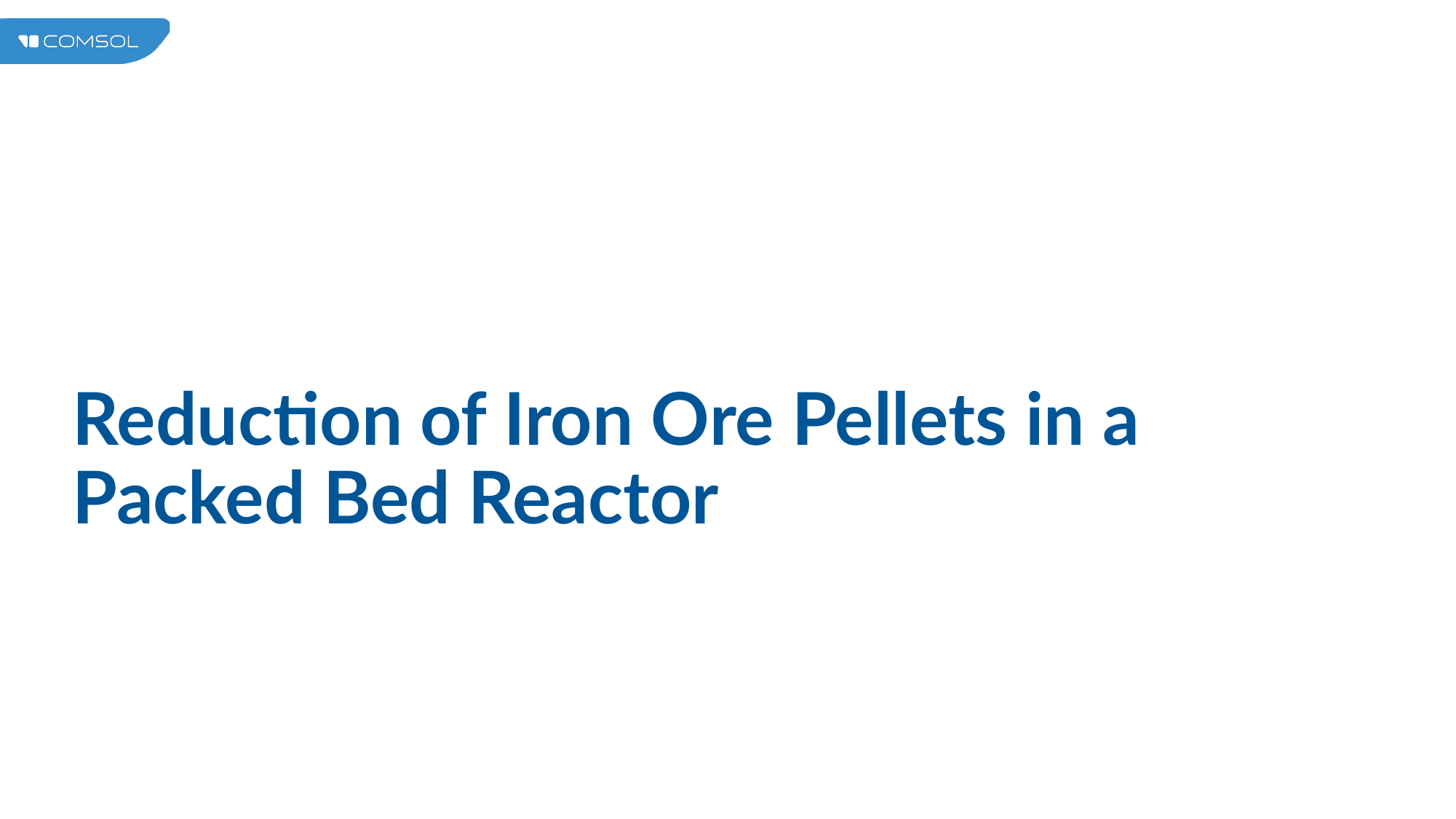

# Reduction of Iron Ore Pellets in a Packed Bed Reactor